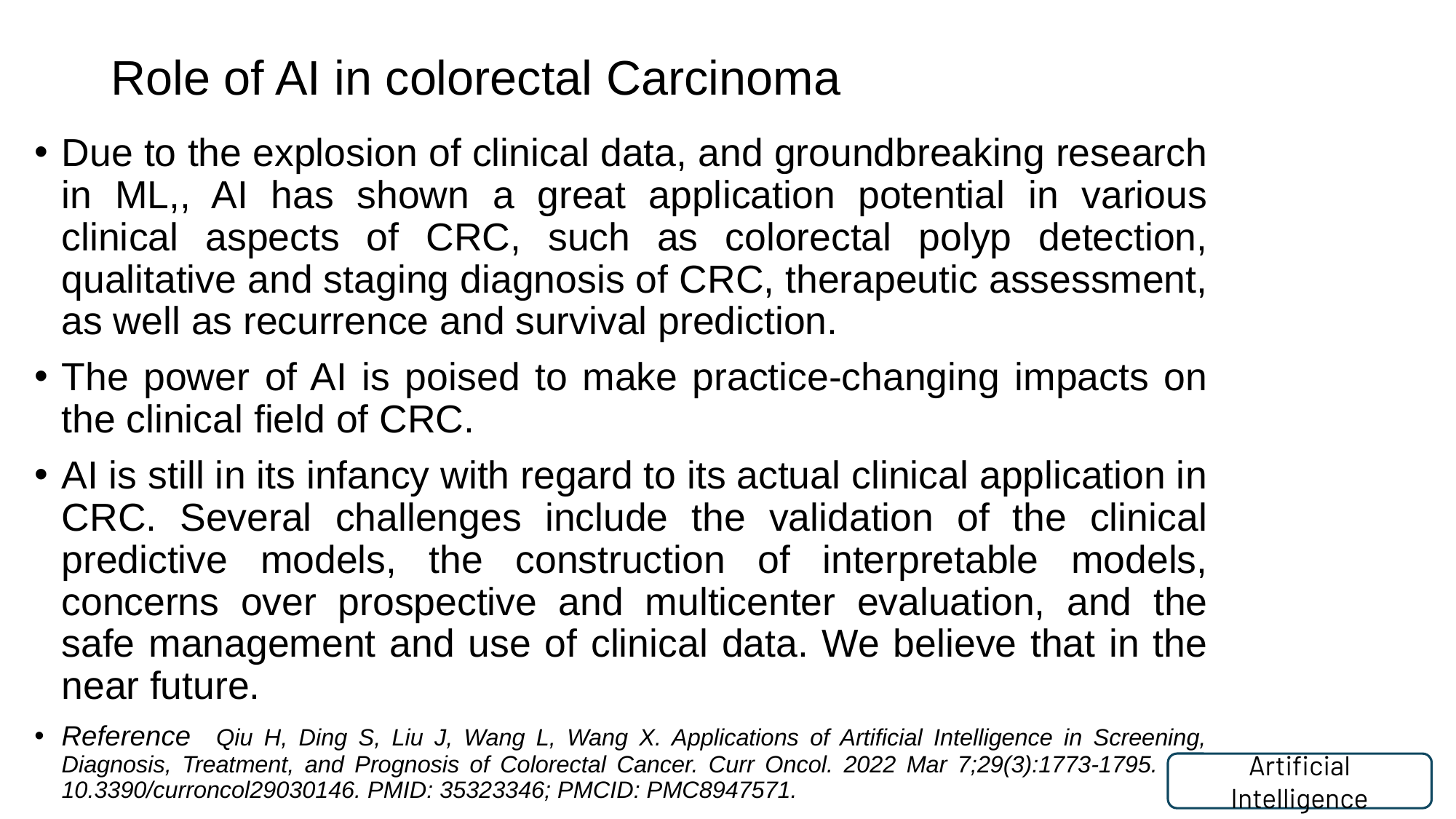

# Role of AI in colorectal Carcinoma
Due to the explosion of clinical data, and groundbreaking research in ML,, AI has shown a great application potential in various clinical aspects of CRC, such as colorectal polyp detection, qualitative and staging diagnosis of CRC, therapeutic assessment, as well as recurrence and survival prediction.
The power of AI is poised to make practice-changing impacts on the clinical field of CRC.
AI is still in its infancy with regard to its actual clinical application in CRC. Several challenges include the validation of the clinical predictive models, the construction of interpretable models, concerns over prospective and multicenter evaluation, and the safe management and use of clinical data. We believe that in the near future.
Reference  Qiu H, Ding S, Liu J, Wang L, Wang X. Applications of Artificial Intelligence in Screening, Diagnosis, Treatment, and Prognosis of Colorectal Cancer. Curr Oncol. 2022 Mar 7;29(3):1773-1795. doi: 10.3390/curroncol29030146. PMID: 35323346; PMCID: PMC8947571.
Artificial Intelligence
31